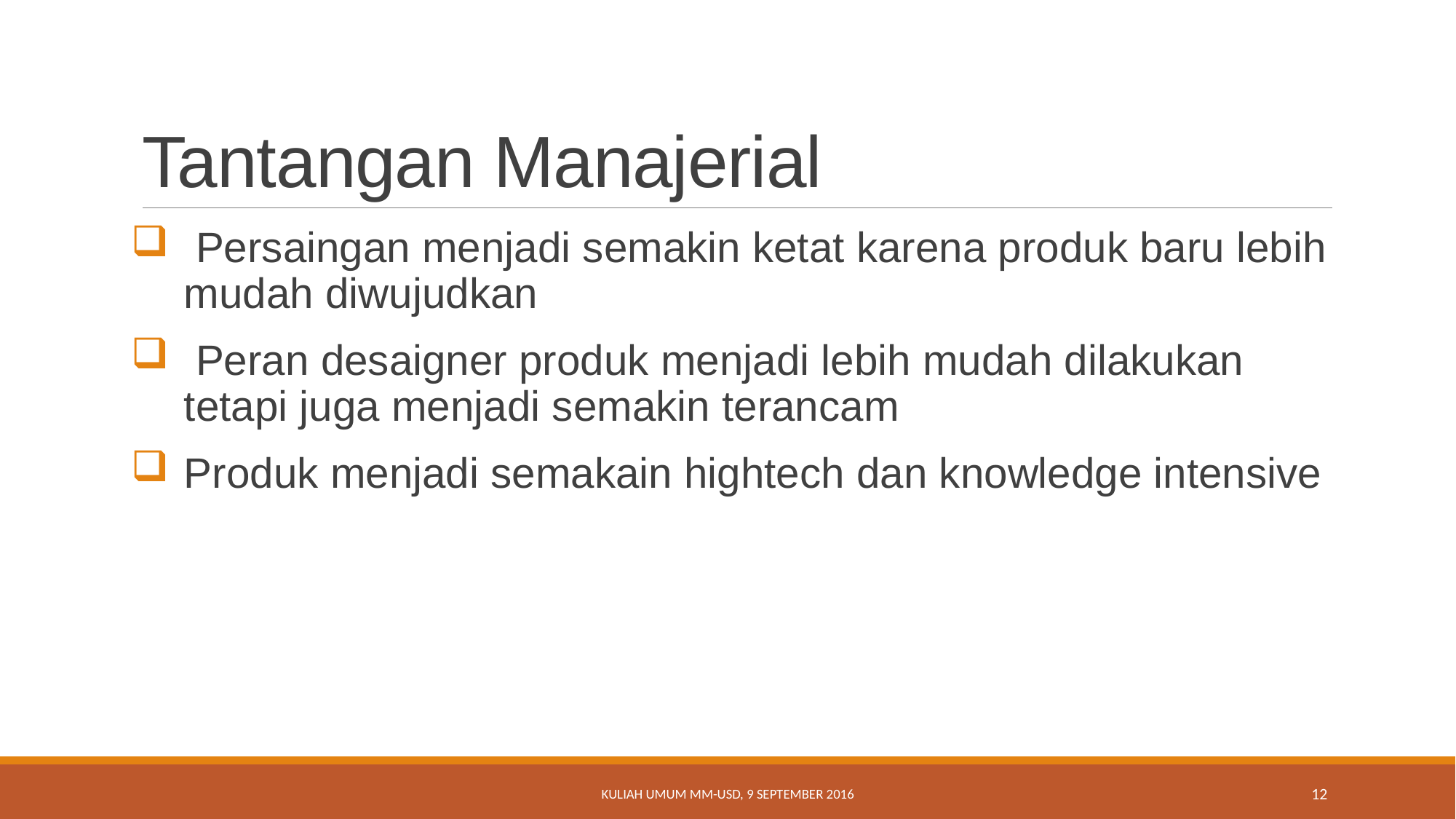

# Tantangan Manajerial
 Persaingan menjadi semakin ketat karena produk baru lebih mudah diwujudkan
 Peran desaigner produk menjadi lebih mudah dilakukan tetapi juga menjadi semakin terancam
Produk menjadi semakain hightech dan knowledge intensive
Kuliah Umum MM-USD, 9 September 2016
12